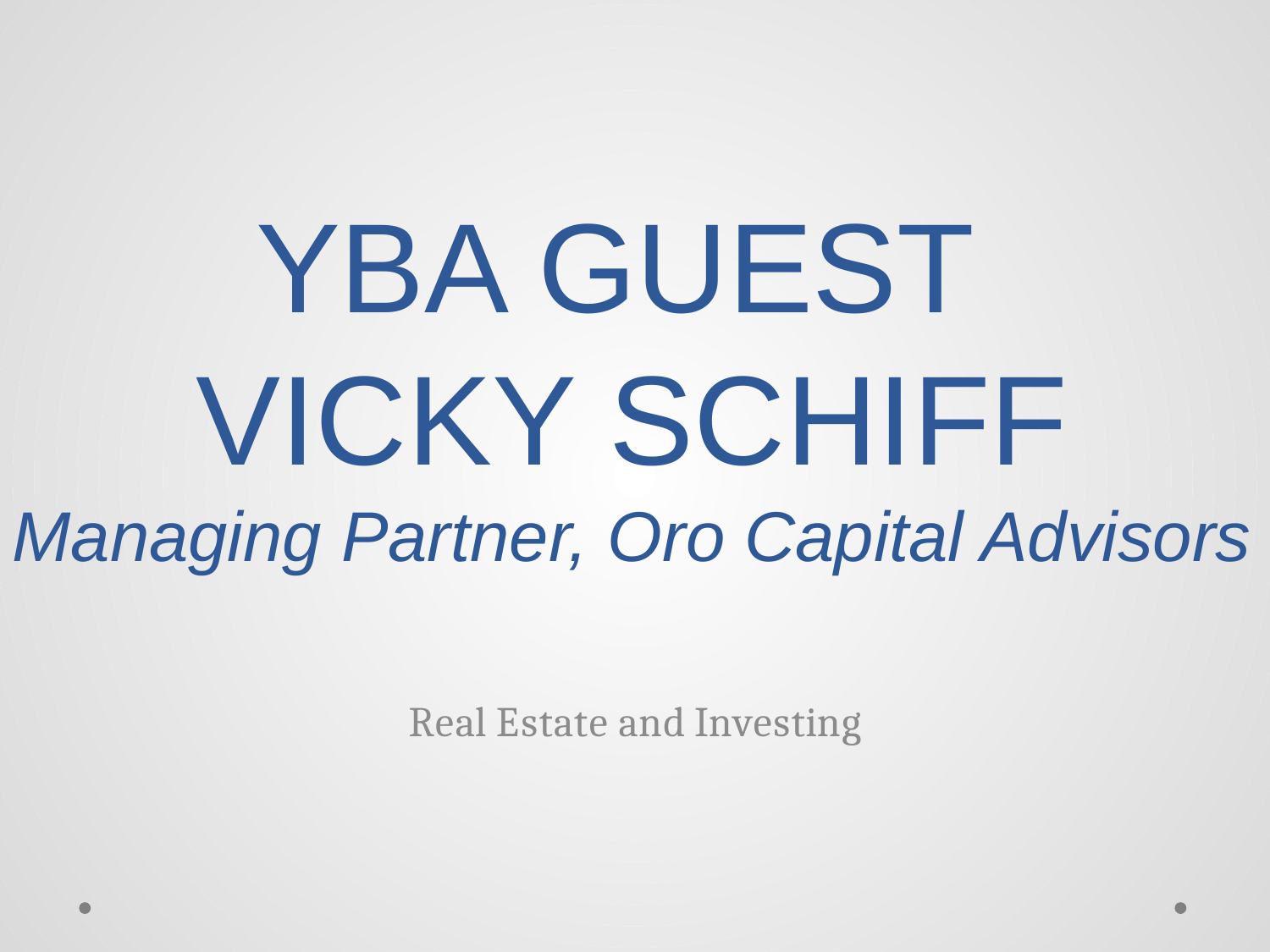

# YBA GUEST VICKY SCHIFF Managing Partner, Oro Capital Advisors
Real Estate and Investing